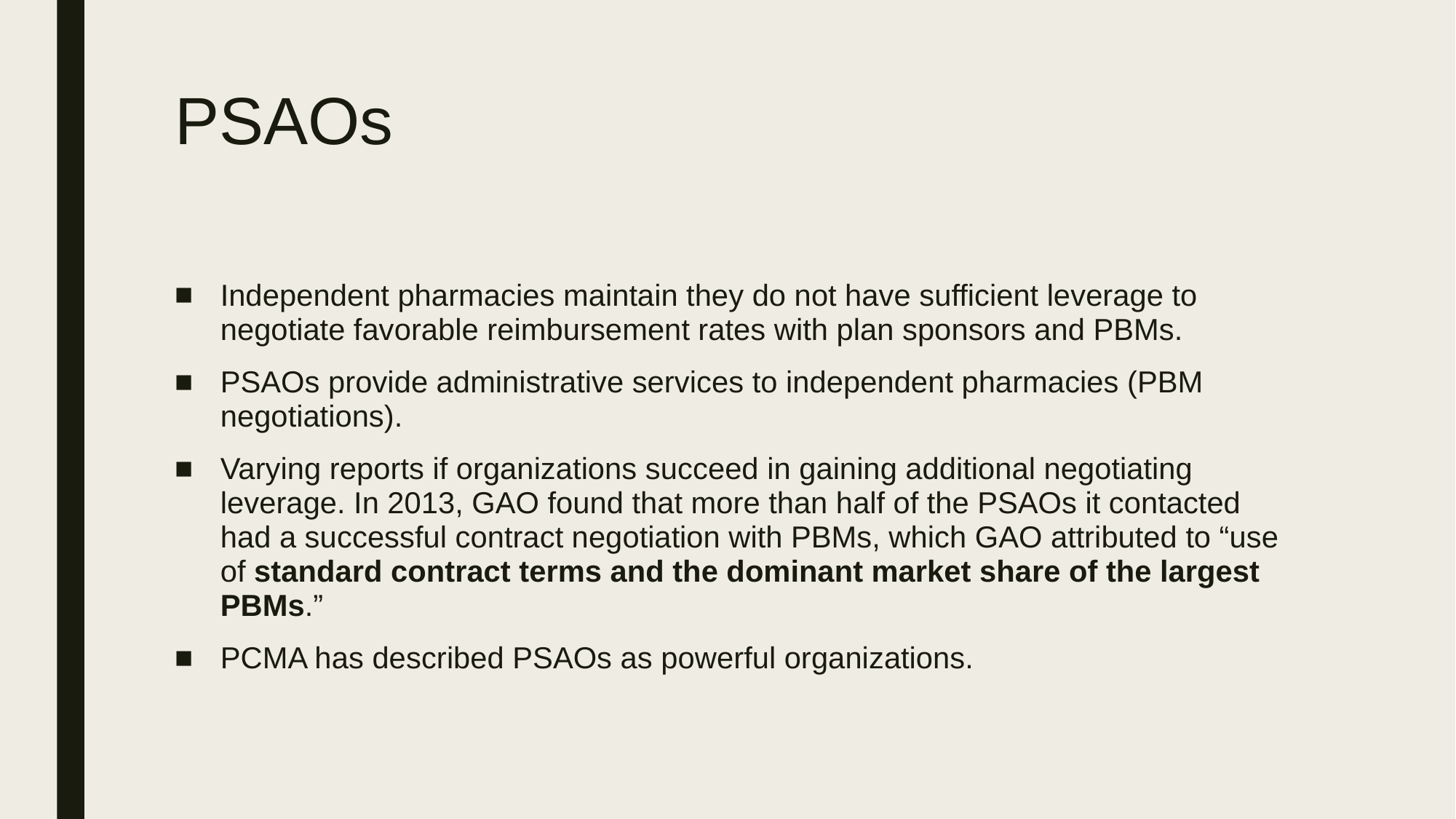

# PSAOs
Independent pharmacies maintain they do not have sufficient leverage to negotiate favorable reimbursement rates with plan sponsors and PBMs.
PSAOs provide administrative services to independent pharmacies (PBM negotiations).
Varying reports if organizations succeed in gaining additional negotiating leverage. In 2013, GAO found that more than half of the PSAOs it contacted had a successful contract negotiation with PBMs, which GAO attributed to “use of standard contract terms and the dominant market share of the largest PBMs.”
PCMA has described PSAOs as powerful organizations.